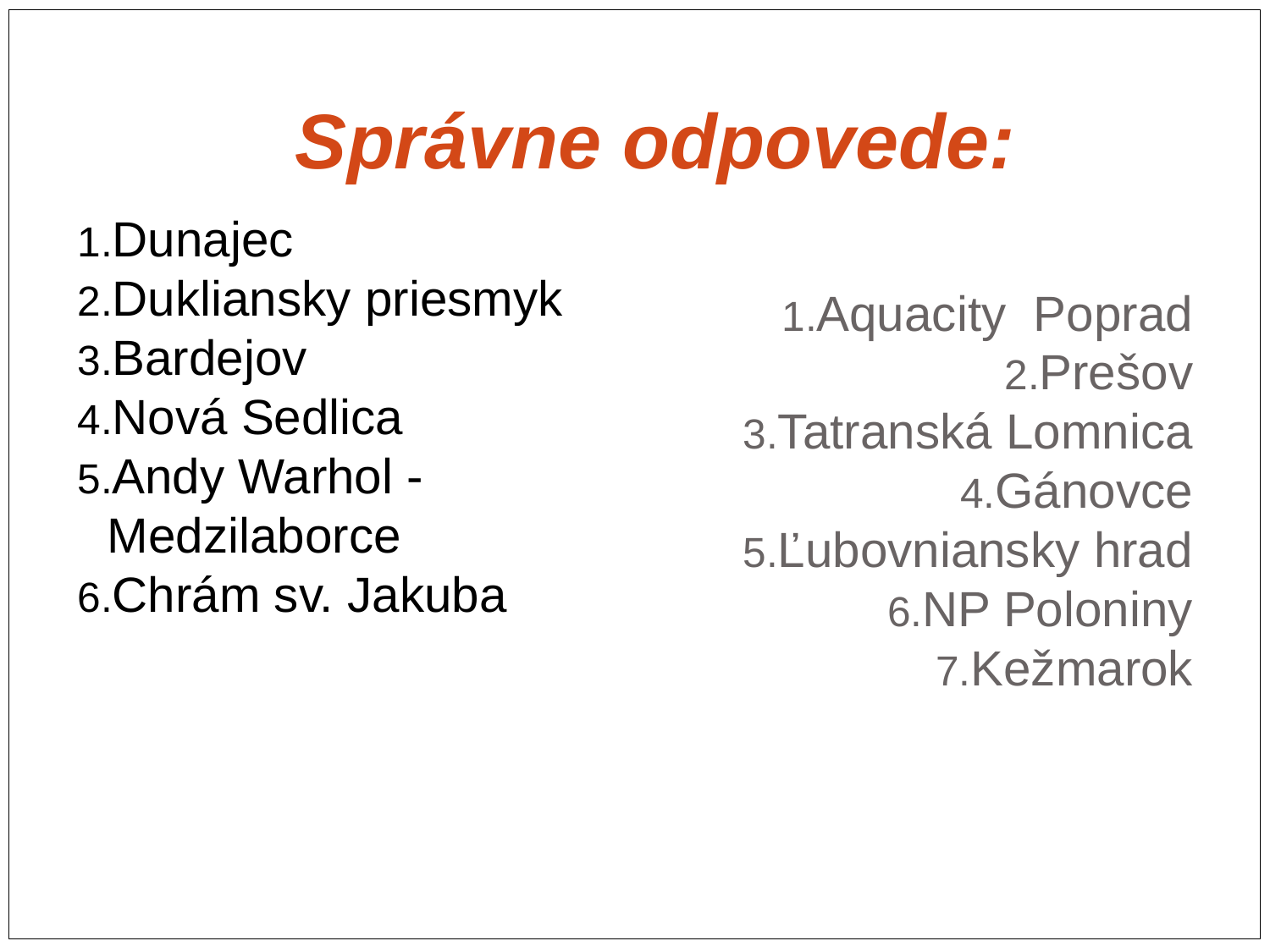

Správne odpovede:
Dunajec
Dukliansky priesmyk
Bardejov
Nová Sedlica
Andy Warhol - Medzilaborce
Chrám sv. Jakuba

Aquacity  Poprad
Prešov
Tatranská Lomnica
Gánovce
Ľubovniansky hrad
NP Poloniny
Kežmarok